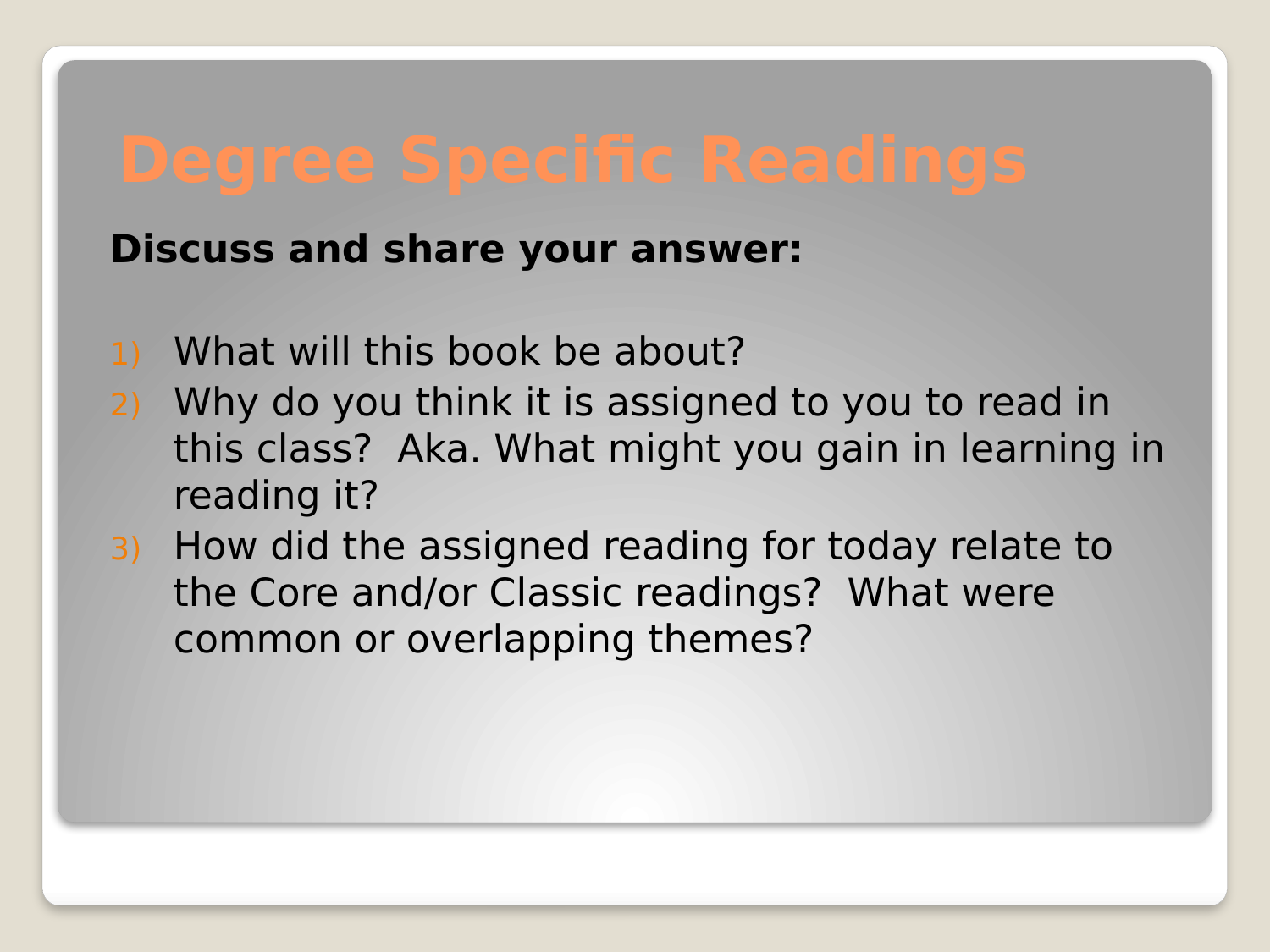

# Degree Specific Readings
Discuss and share your answer:

What will this book be about?
Why do you think it is assigned to you to read in this class?  Aka. What might you gain in learning in reading it?
How did the assigned reading for today relate to the Core and/or Classic readings?  What were common or overlapping themes?